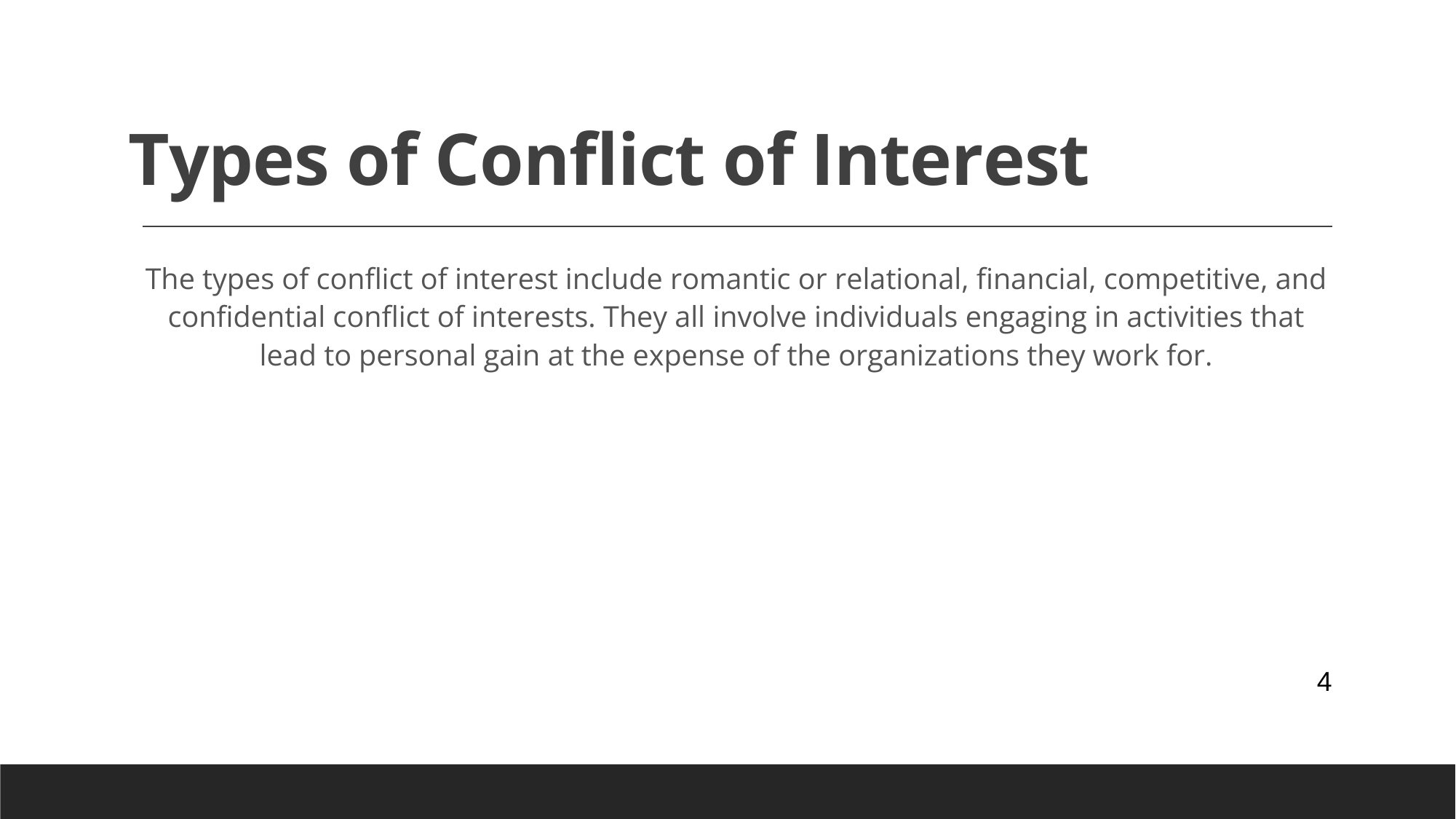

# Types of Conflict of Interest
The types of conflict of interest include romantic or relational, financial, competitive, and confidential conflict of interests. They all involve individuals engaging in activities that lead to personal gain at the expense of the organizations they work for.
4